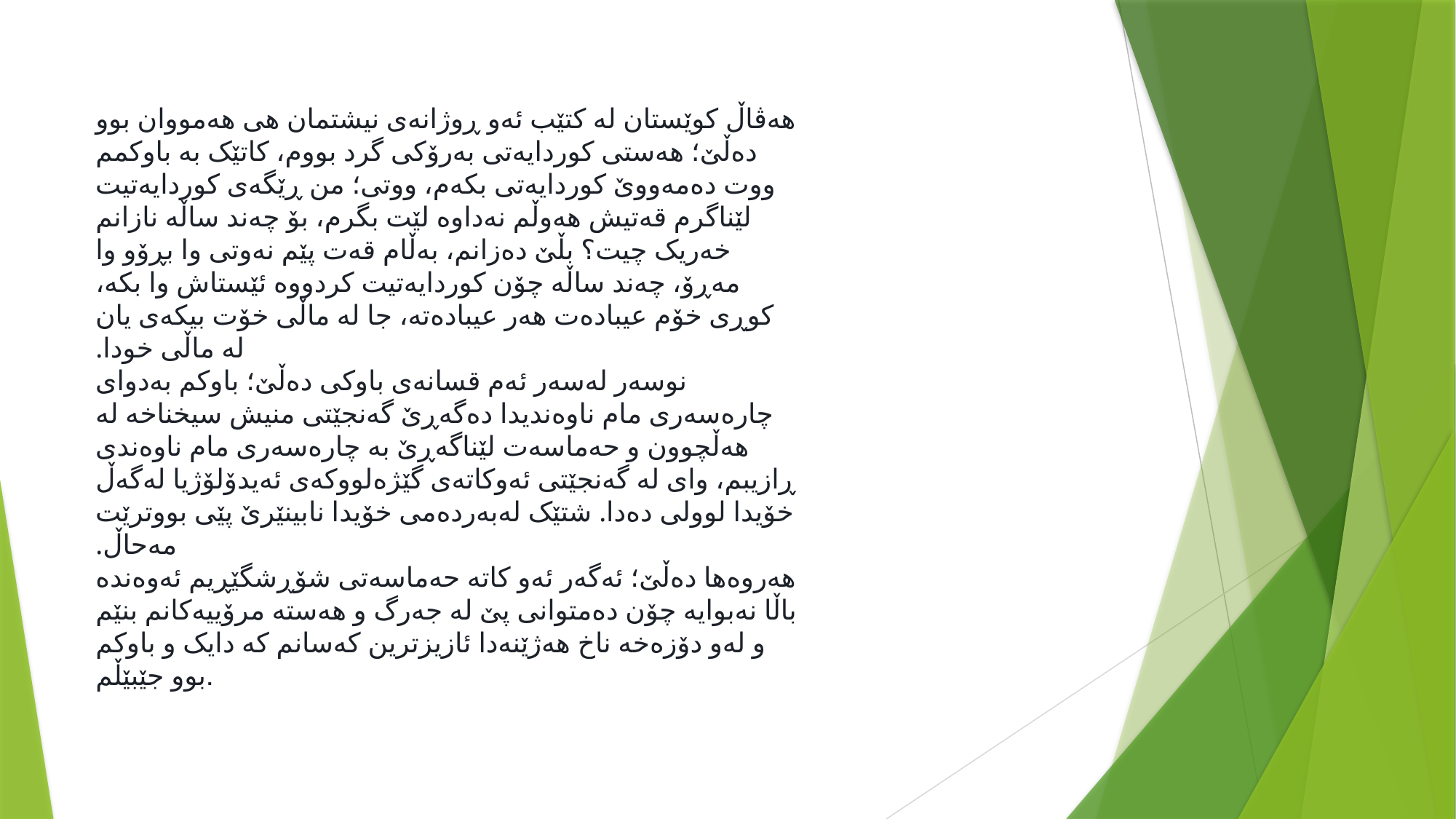

هەڤاڵ کوێستان لە کتێب ئەو ڕوژانەی نیشتمان هی هەمووان بوو دەڵێ؛ هەستی کوردایەتی بەرۆکی گرد بووم، کاتێک بە باوکمم ووت دەمەووێ کوردایەتی بکەم، ووتی؛ من ڕێگەی کوردایەتیت لێناگرم قەتیش هەوڵم نەداوە لێت بگرم، بۆ چەند ساڵە نازانم خەریک چیت؟ بڵێ دەزانم، بەڵام قەت پێم نەوتی وا بڕۆو وا مەڕۆ، چەند ساڵە چۆن کوردایەتیت کردووە ئێستاش وا بکە، کوڕی خۆم عیبادەت هەر عیبادەتە، جا لە ماڵی خۆت بیکەی یان لە ماڵی خودا.
نوسەر لەسەر ئەم قسانەی باوکی دەڵێ؛ باوکم بەدوای چارەسەری مام ناوەندیدا دەگەڕێ گەنجێتی منیش سیخناخە لە هەڵچوون و حەماسەت لێناگەڕێ بە چارەسەری مام ناوەندی ڕازیبم، وای لە گەنجێتی ئەوکاتەی گێژەلووکەی ئەیدۆلۆژیا لەگەڵ خۆیدا لوولی دەدا. شتێک لەبەردەمی خۆیدا نابینێرێ پێی بووترێت مەحاڵ.
هەروەها دەڵێ؛ ئەگەر ئەو کاتە حەماسەتی شۆڕشگێڕیم ئەوەندە باڵا نەبوایە چۆن دەمتوانی پێ لە جەرگ و هەستە مرۆییەکانم بنێم و لەو دۆزەخە ناخ هەژێنەدا ئازیزترین کەسانم کە دایک و باوکم بوو جێبێڵم.